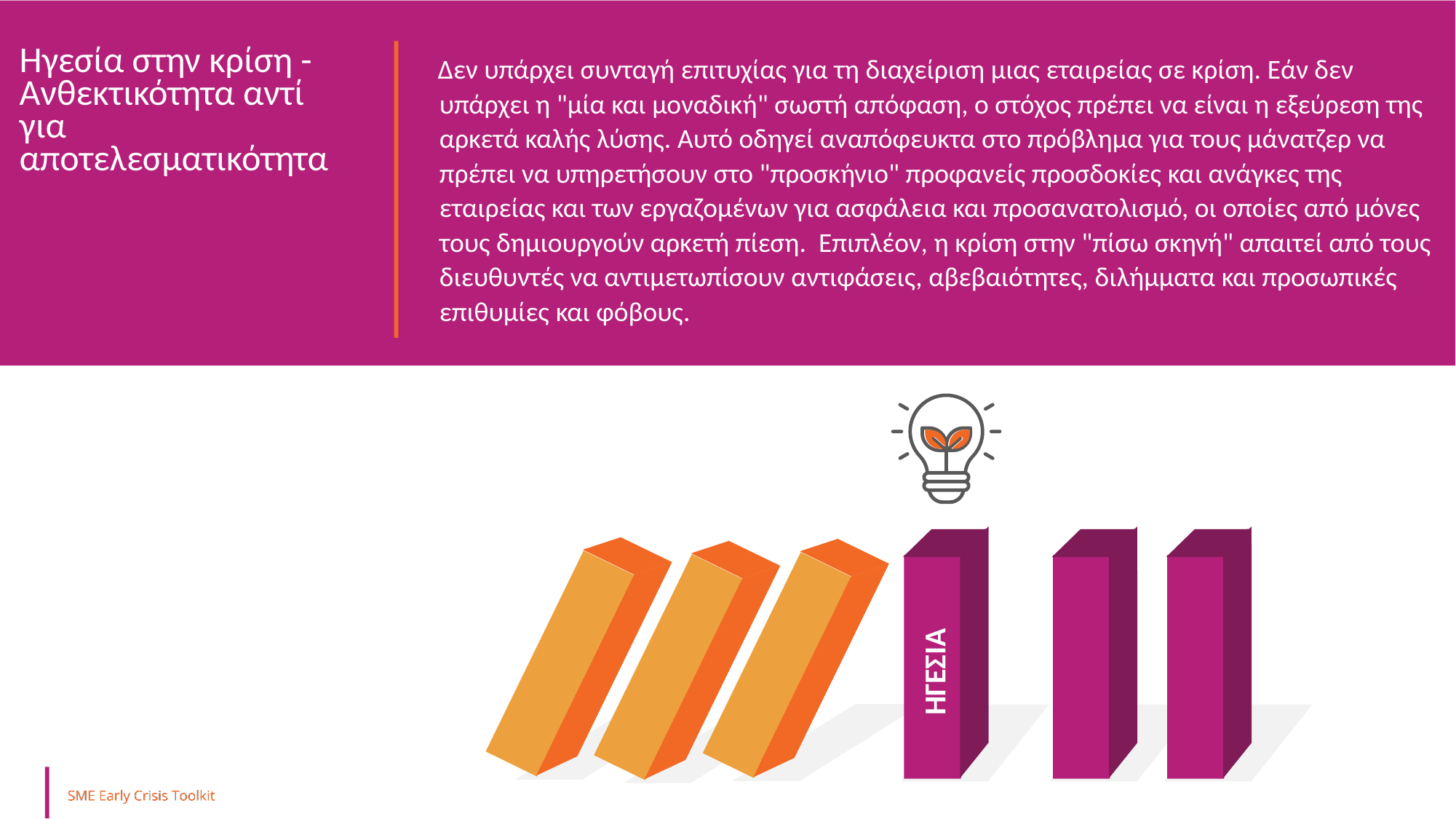

Ηγεσία στην κρίση - Ανθεκτικότητα αντί για αποτελεσματικότητα
Δεν υπάρχει συνταγή επιτυχίας για τη διαχείριση μιας εταιρείας σε κρίση. Εάν δεν υπάρχει η "μία και μοναδική" σωστή απόφαση, ο στόχος πρέπει να είναι η εξεύρεση της αρκετά καλής λύσης. Αυτό οδηγεί αναπόφευκτα στο πρόβλημα για τους μάνατζερ να πρέπει να υπηρετήσουν στο "προσκήνιο" προφανείς προσδοκίες και ανάγκες της εταιρείας και των εργαζομένων για ασφάλεια και προσανατολισμό, οι οποίες από μόνες τους δημιουργούν αρκετή πίεση.  Επιπλέον, η κρίση στην "πίσω σκηνή" απαιτεί από τους διευθυντές να αντιμετωπίσουν αντιφάσεις, αβεβαιότητες, διλήμματα και προσωπικές επιθυμίες και φόβους.

ΗΓΕΣΙΑ